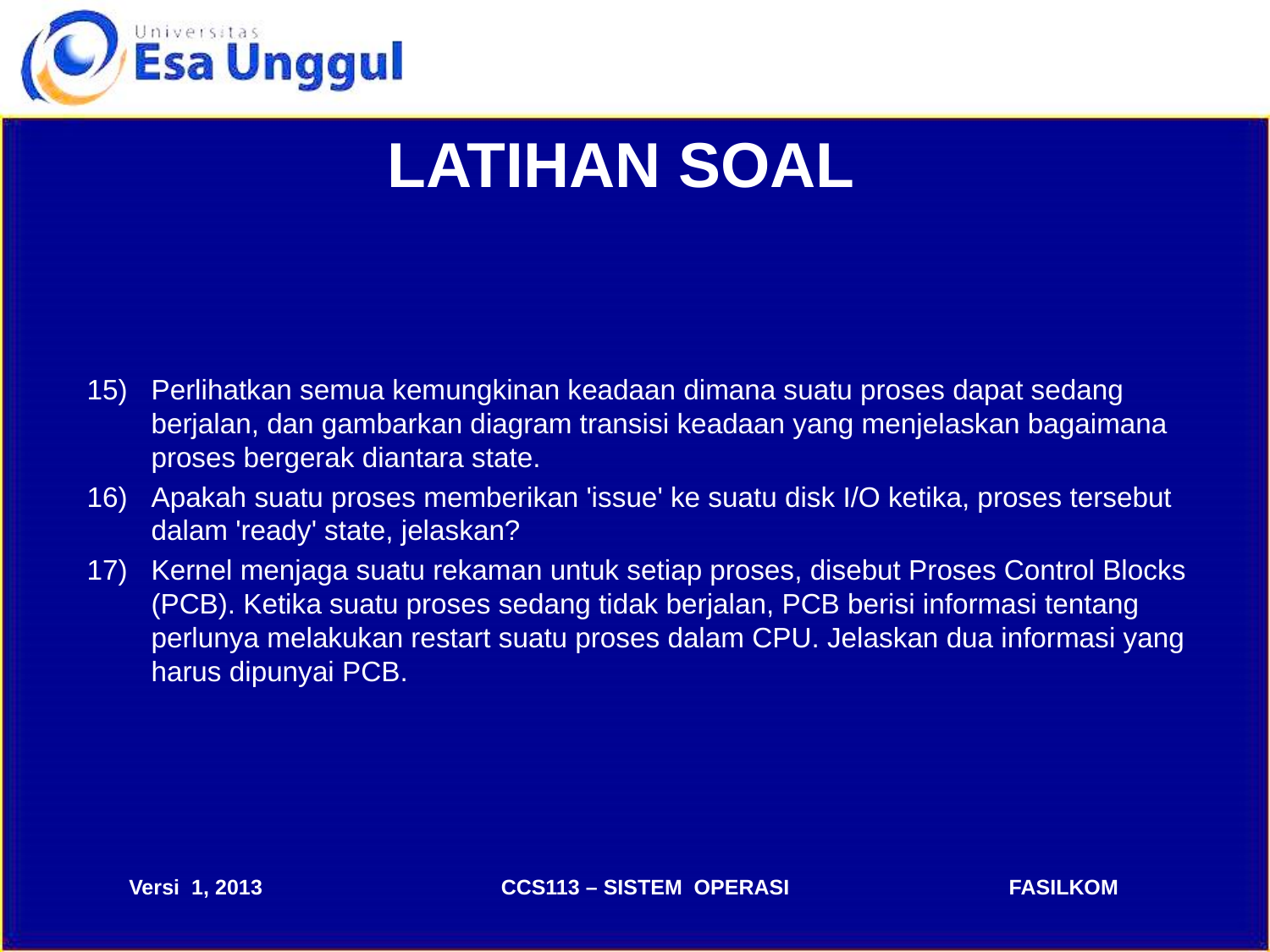

# LATIHAN SOAL
Perlihatkan semua kemungkinan keadaan dimana suatu proses dapat sedang berjalan, dan gambarkan diagram transisi keadaan yang menjelaskan bagaimana proses bergerak diantara state.
Apakah suatu proses memberikan 'issue' ke suatu disk I/O ketika, proses tersebut dalam 'ready' state, jelaskan?
Kernel menjaga suatu rekaman untuk setiap proses, disebut Proses Control Blocks (PCB). Ketika suatu proses sedang tidak berjalan, PCB berisi informasi tentang perlunya melakukan restart suatu proses dalam CPU. Jelaskan dua informasi yang harus dipunyai PCB.